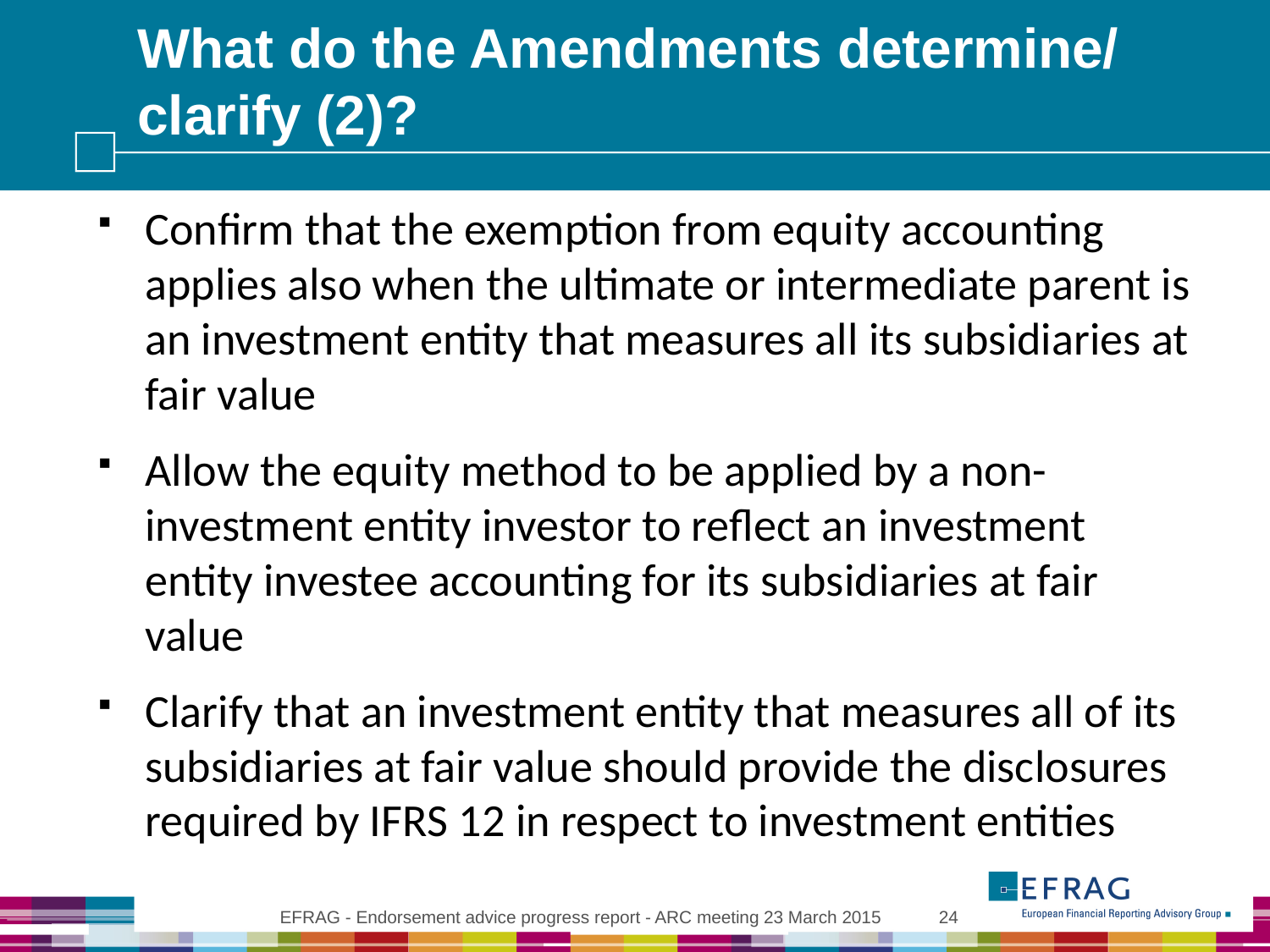

# What do the Amendments determine/ clarify (2)?
Confirm that the exemption from equity accounting applies also when the ultimate or intermediate parent is an investment entity that measures all its subsidiaries at fair value
Allow the equity method to be applied by a non-investment entity investor to reflect an investment entity investee accounting for its subsidiaries at fair value
Clarify that an investment entity that measures all of its subsidiaries at fair value should provide the disclosures required by IFRS 12 in respect to investment entities
EFRAG - Endorsement advice progress report - ARC meeting 23 March 2015
24